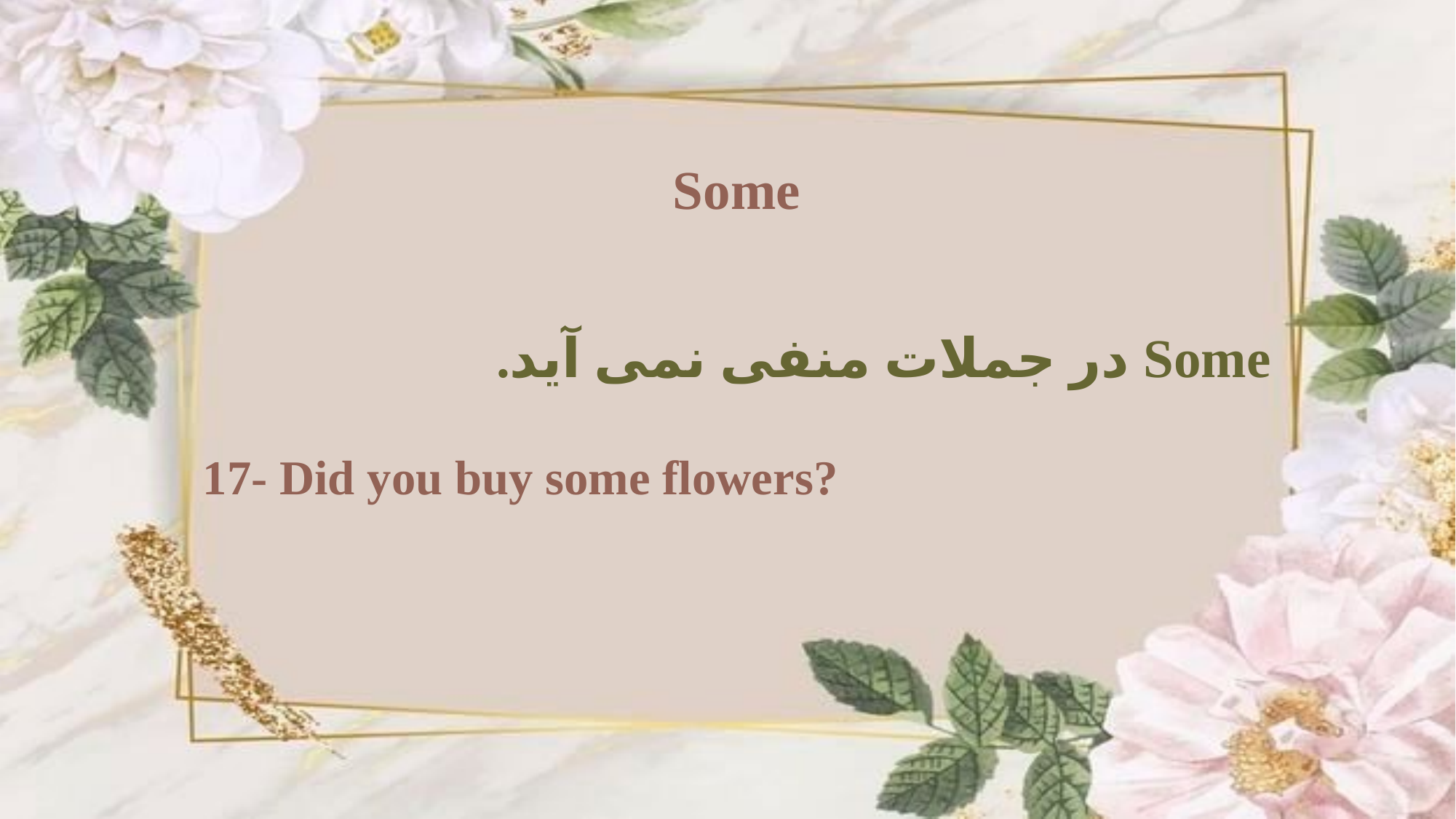

Some

Some در جملات منفی نمی آید.
17- Did you buy some flowers?